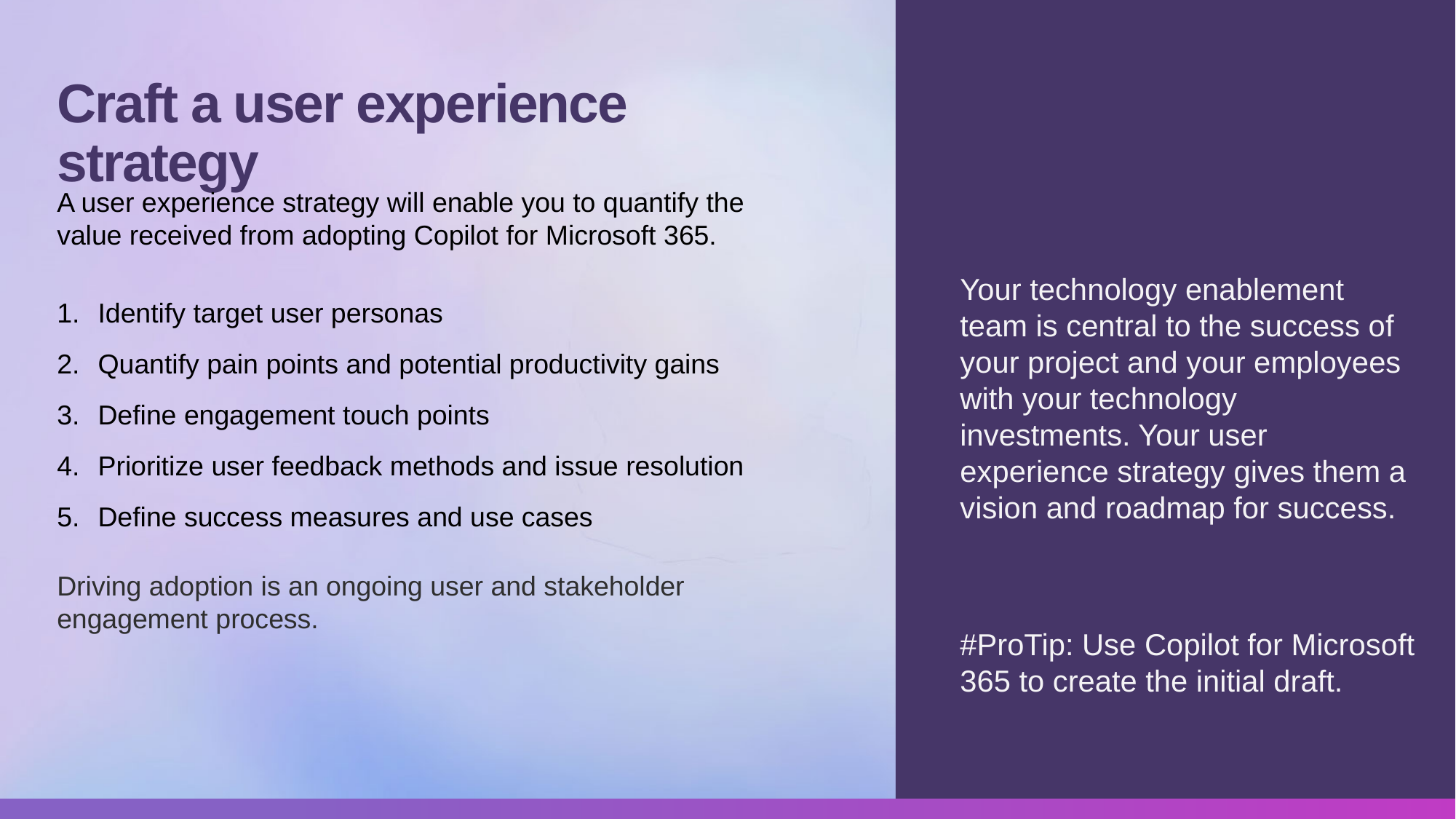

Craft a user experience strategy
A user experience strategy will enable you to quantify the value received from adopting Copilot for Microsoft 365.
Identify target user personas
Quantify pain points and potential productivity gains
Define engagement touch points
Prioritize user feedback methods and issue resolution
Define success measures and use cases
Driving adoption is an ongoing user and stakeholder engagement process.
Your technology enablement team is central to the success of your project and your employees with your technology investments. Your user experience strategy gives them a vision and roadmap for success.

#ProTip: Use Copilot for Microsoft 365 to create the initial draft.